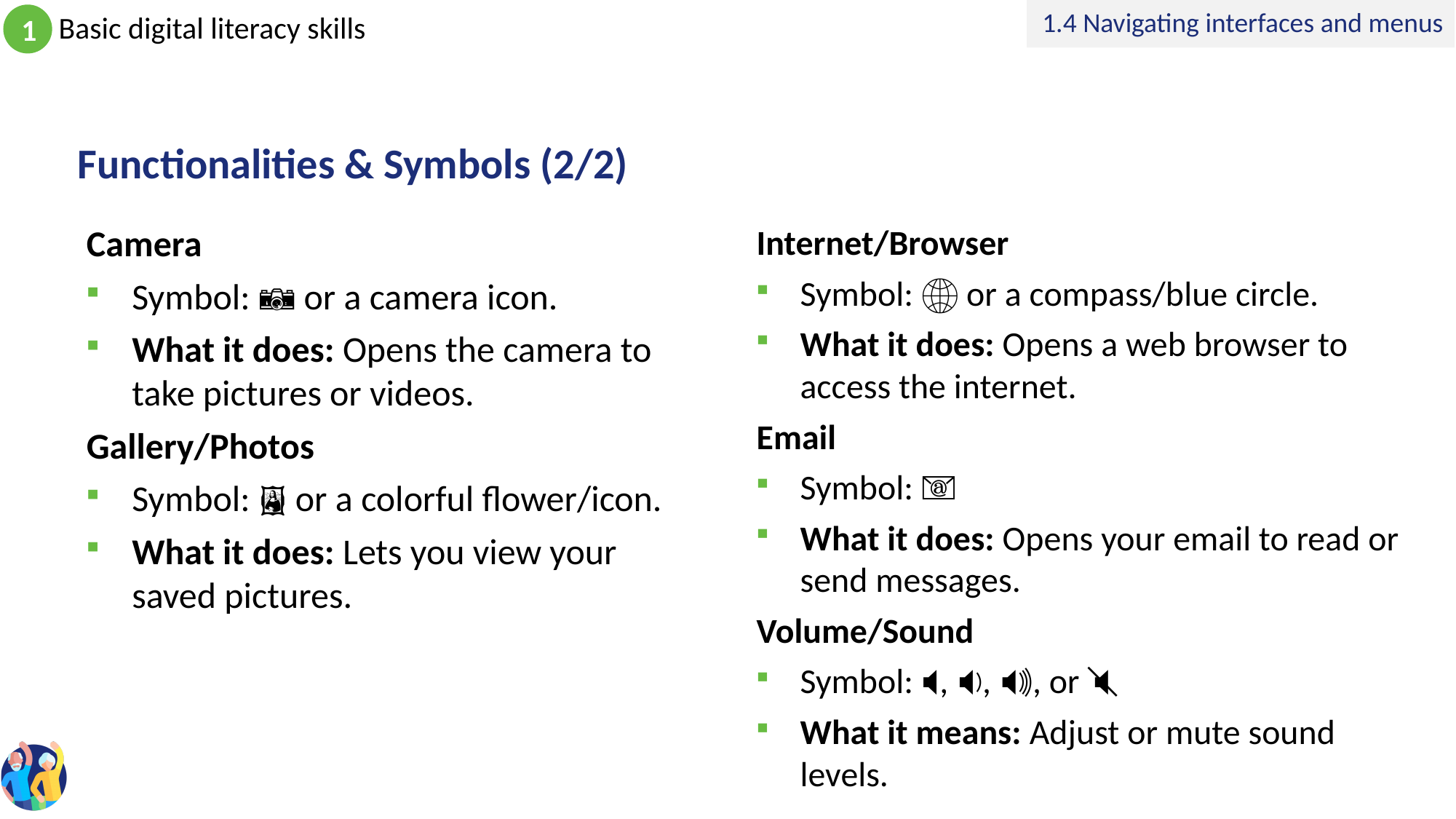

1.4 Navigating interfaces and menus
# Functionalities & Symbols (2/2)
Camera
Symbol: 📷 or a camera icon.
What it does: Opens the camera to take pictures or videos.
Gallery/Photos
Symbol: 🖼️ or a colorful flower/icon.
What it does: Lets you view your saved pictures.

Internet/Browser
Symbol: 🌐 or a compass/blue circle.
What it does: Opens a web browser to access the internet.
Email
Symbol: 📧
What it does: Opens your email to read or send messages.
Volume/Sound
Symbol: 🔈, 🔉, 🔊, or 🔇
What it means: Adjust or mute sound levels.